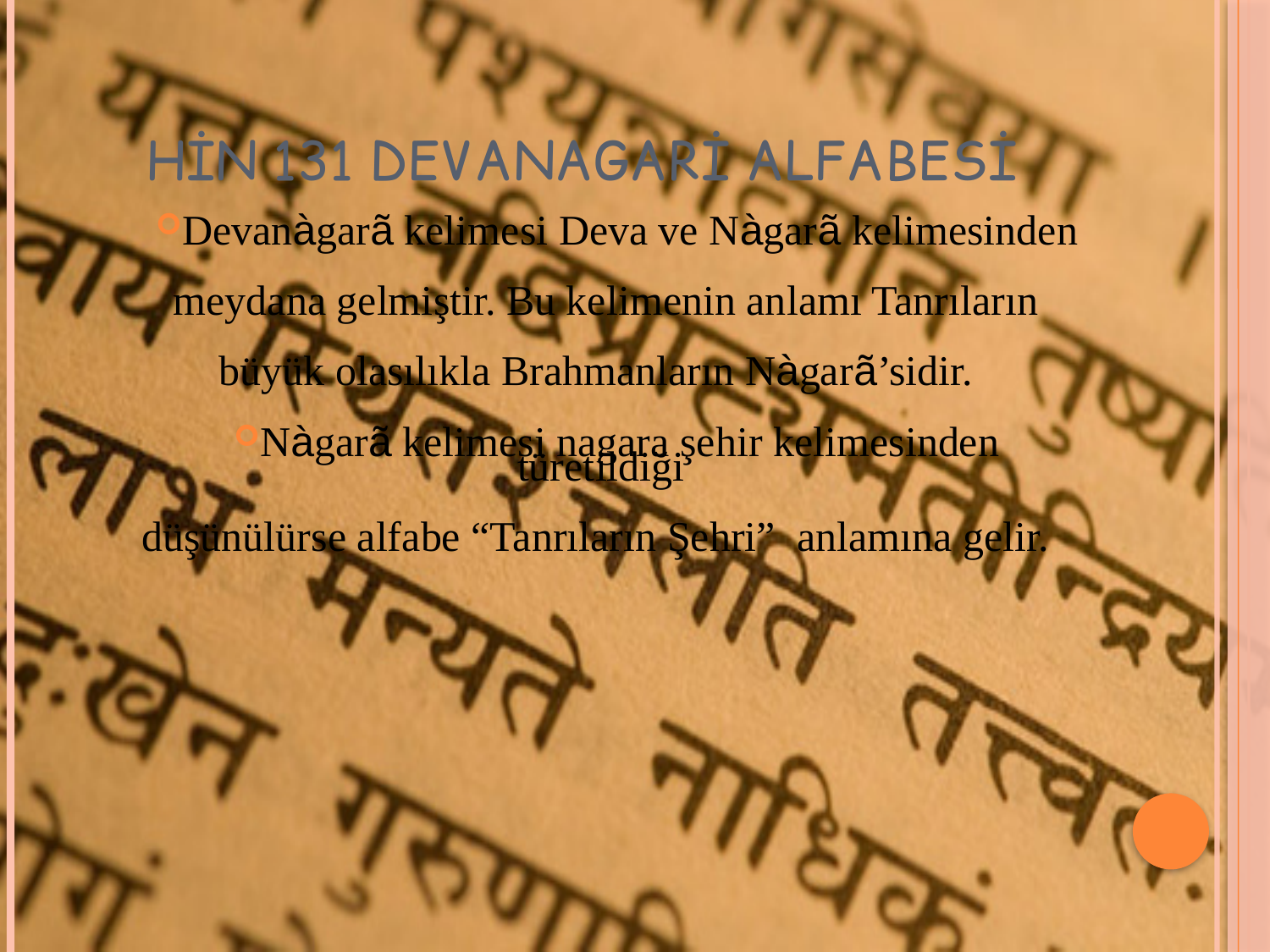

# HİN 131 DEVANAGARİ ALFABESİ
Devanàgarã kelimesi Deva ve Nàgarã kelimesinden

 meydana gelmiştir. Bu kelimenin anlamı Tanrıların

büyük olasılıkla Brahmanların Nàgarã’sidir.

Nàgarã kelimesi nagara şehir kelimesinden türetildiği

düşünülürse alfabe “Tanrıların Şehri”  anlamına gelir.